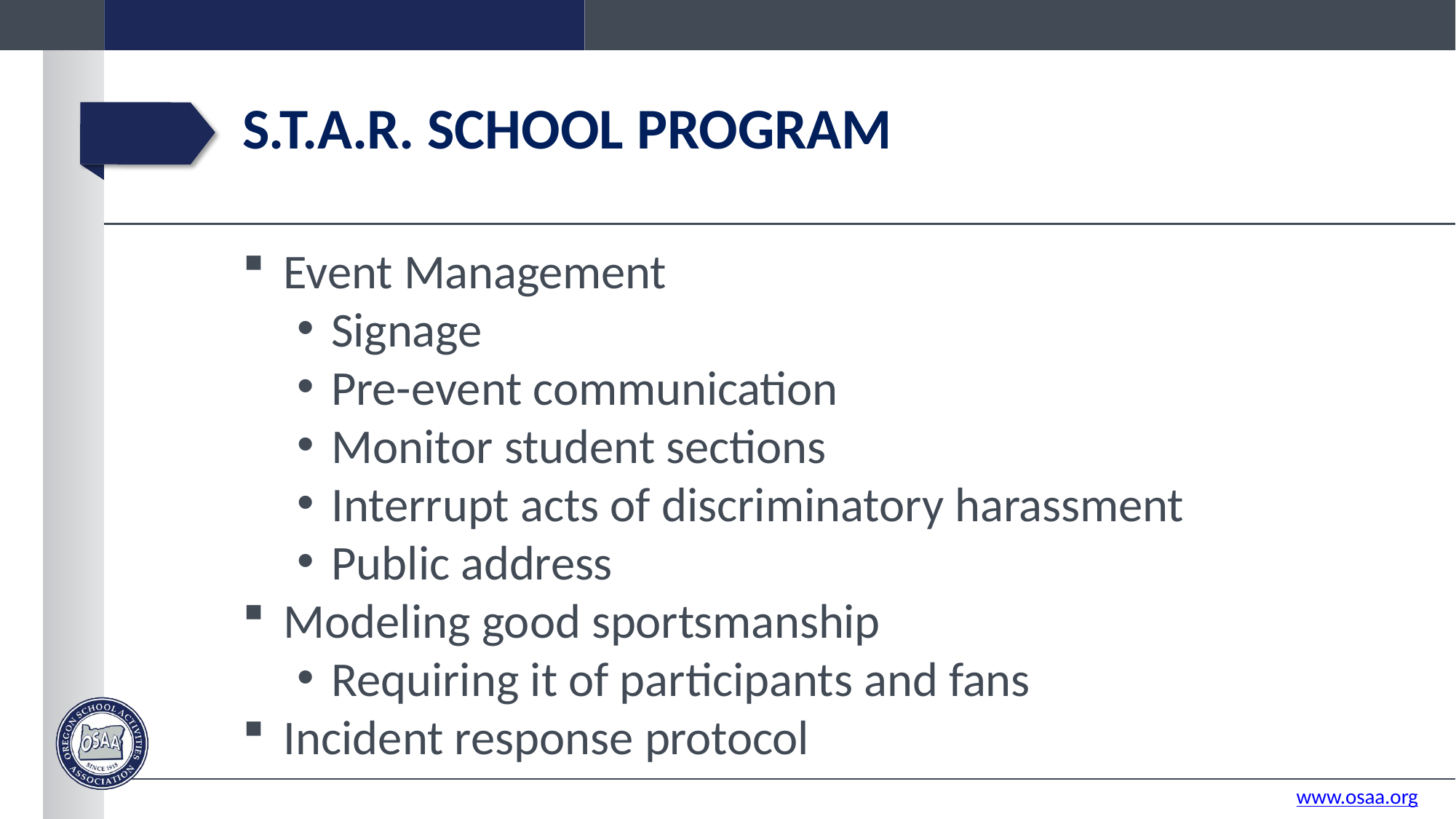

# S.T.A.R. SCHOOL PROGRAM
Event Management
Signage
Pre-event communication
Monitor student sections
Interrupt acts of discriminatory harassment
Public address
Modeling good sportsmanship
Requiring it of participants and fans
Incident response protocol
www.osaa.org